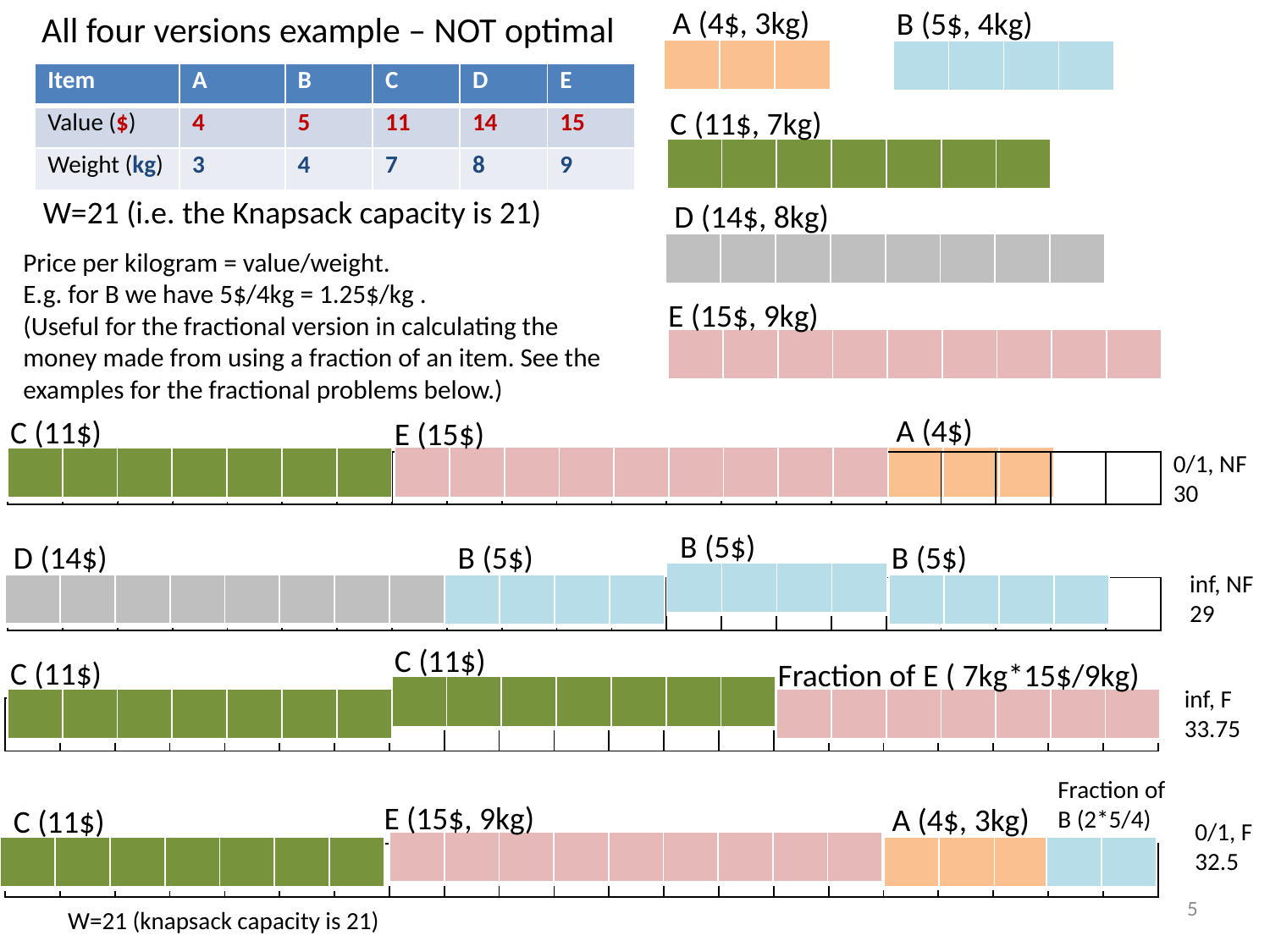

A (4$, 3kg)
B (5$, 4kg)
# All four versions example – NOT optimal
|  |  |  |
| --- | --- | --- |
|  |  |  |  |
| --- | --- | --- | --- |
| Item | A | B | C | D | E |
| --- | --- | --- | --- | --- | --- |
| Value ($) | 4 | 5 | 11 | 14 | 15 |
| Weight (kg) | 3 | 4 | 7 | 8 | 9 |
C (11$, 7kg)
|  |  |  |  |  |  |  |
| --- | --- | --- | --- | --- | --- | --- |
W=21 (i.e. the Knapsack capacity is 21)
D (14$, 8kg)
|  |  |  |  |  |  |  |  |
| --- | --- | --- | --- | --- | --- | --- | --- |
Price per kilogram = value/weight.
E.g. for B we have 5$/4kg = 1.25$/kg .
(Useful for the fractional version in calculating the money made from using a fraction of an item. See the examples for the fractional problems below.)
E (15$, 9kg)
|  |  |  |  |  |  |  |  |  |
| --- | --- | --- | --- | --- | --- | --- | --- | --- |
A (4$)
C (11$)
E (15$)
0/1, NF
30
|  |  |  |
| --- | --- | --- |
|  |  |  |  |  |  |  |  |  |
| --- | --- | --- | --- | --- | --- | --- | --- | --- |
|  |  |  |  |  |  |  |
| --- | --- | --- | --- | --- | --- | --- |
|  |  |  |  |  |  |  |  |  |  |  |  |  |  |  |  |  |  |  |  |  |
| --- | --- | --- | --- | --- | --- | --- | --- | --- | --- | --- | --- | --- | --- | --- | --- | --- | --- | --- | --- | --- |
B (5$)
D (14$)
B (5$)
B (5$)
inf, NF
29
|  |  |  |  |
| --- | --- | --- | --- |
|  |  |  |  |  |  |  |  |
| --- | --- | --- | --- | --- | --- | --- | --- |
|  |  |  |  |
| --- | --- | --- | --- |
|  |  |  |  |
| --- | --- | --- | --- |
|  |  |  |  |  |  |  |  |  |  |  |  |  |  |  |  |  |  |  |  |  |
| --- | --- | --- | --- | --- | --- | --- | --- | --- | --- | --- | --- | --- | --- | --- | --- | --- | --- | --- | --- | --- |
C (11$)
C (11$)
Fraction of E ( 7kg*15$/9kg)
|  |  |  |  |  |  |  |
| --- | --- | --- | --- | --- | --- | --- |
inf, F
33.75
|  |  |  |  |  |  |  |
| --- | --- | --- | --- | --- | --- | --- |
|  |  |  |  |  |  |  |
| --- | --- | --- | --- | --- | --- | --- |
|  |  |  |  |  |  |  |  |  |  |  |  |  |  |  |  |  |  |  |  |  |
| --- | --- | --- | --- | --- | --- | --- | --- | --- | --- | --- | --- | --- | --- | --- | --- | --- | --- | --- | --- | --- |
Fraction of
B (2*5/4)
E (15$, 9kg)
A (4$, 3kg)
C (11$)
0/1, F
32.5
|  |  |  |  |  |  |  |  |  |
| --- | --- | --- | --- | --- | --- | --- | --- | --- |
|  |  |  |
| --- | --- | --- |
|  |  |  |  |  |  |  |
| --- | --- | --- | --- | --- | --- | --- |
|  |  |
| --- | --- |
|  |  |  |  |  |  |  |  |  |  |  |  |  |  |  |  |  |  |  |  |  |
| --- | --- | --- | --- | --- | --- | --- | --- | --- | --- | --- | --- | --- | --- | --- | --- | --- | --- | --- | --- | --- |
5
W=21 (knapsack capacity is 21)